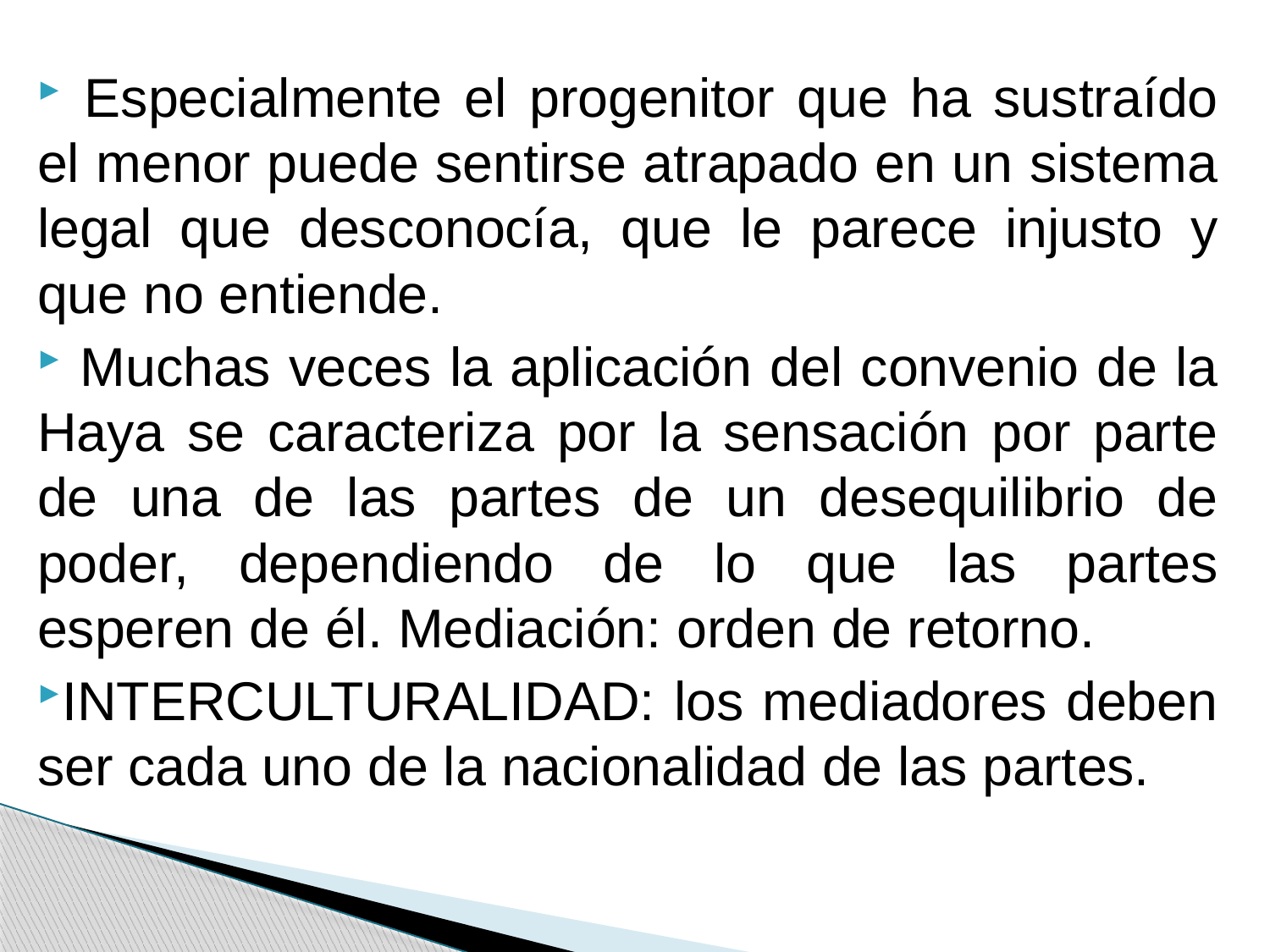

Especialmente el progenitor que ha sustraído el menor puede sentirse atrapado en un sistema legal que desconocía, que le parece injusto y que no entiende.
 Muchas veces la aplicación del convenio de la Haya se caracteriza por la sensación por parte de una de las partes de un desequilibrio de poder, dependiendo de lo que las partes esperen de él. Mediación: orden de retorno.
INTERCULTURALIDAD: los mediadores deben ser cada uno de la nacionalidad de las partes.